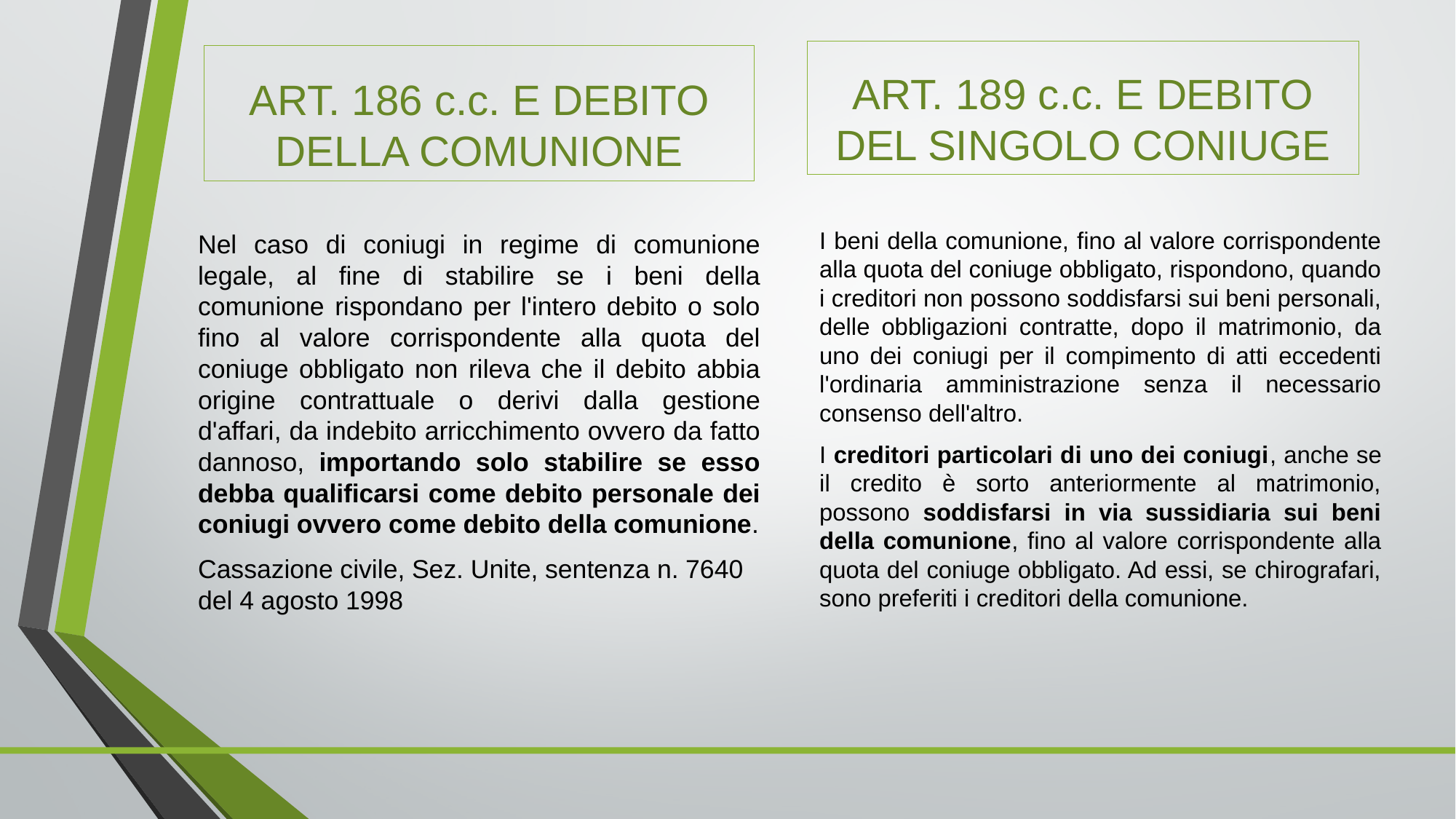

ART. 189 c.c. E DEBITO DEL SINGOLO CONIUGE
ART. 186 c.c. E DEBITO DELLA COMUNIONE
I beni della comunione, fino al valore corrispondente alla quota del coniuge obbligato, rispondono, quando i creditori non possono soddisfarsi sui beni personali, delle obbligazioni contratte, dopo il matrimonio, da uno dei coniugi per il compimento di atti eccedenti l'ordinaria amministrazione senza il necessario consenso dell'altro.
I creditori particolari di uno dei coniugi, anche se il credito è sorto anteriormente al matrimonio, possono soddisfarsi in via sussidiaria sui beni della comunione, fino al valore corrispondente alla quota del coniuge obbligato. Ad essi, se chirografari, sono preferiti i creditori della comunione.
Nel caso di coniugi in regime di comunione legale, al fine di stabilire se i beni della comunione rispondano per l'intero debito o solo fino al valore corrispondente alla quota del coniuge obbligato non rileva che il debito abbia origine contrattuale o derivi dalla gestione d'affari, da indebito arricchimento ovvero da fatto dannoso, importando solo stabilire se esso debba qualificarsi come debito personale dei coniugi ovvero come debito della comunione.
Cassazione civile, Sez. Unite, sentenza n. 7640 del 4 agosto 1998